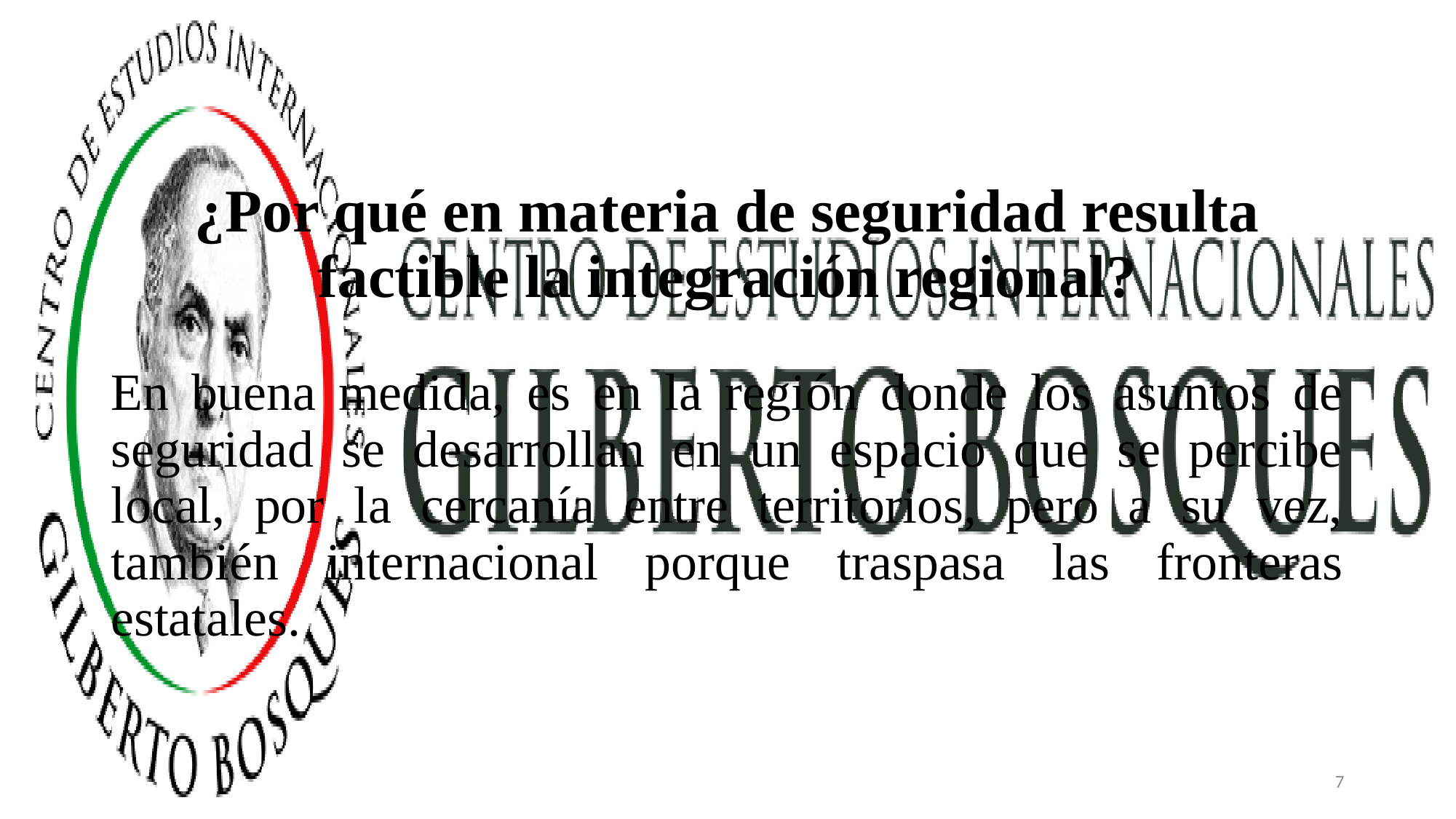

# ¿Por qué en materia de seguridad resulta factible la integración regional?
En buena medida, es en la región donde los asuntos de seguridad se desarrollan en un espacio que se percibe local, por la cercanía entre territorios, pero a su vez, también internacional porque traspasa las fronteras estatales.
7